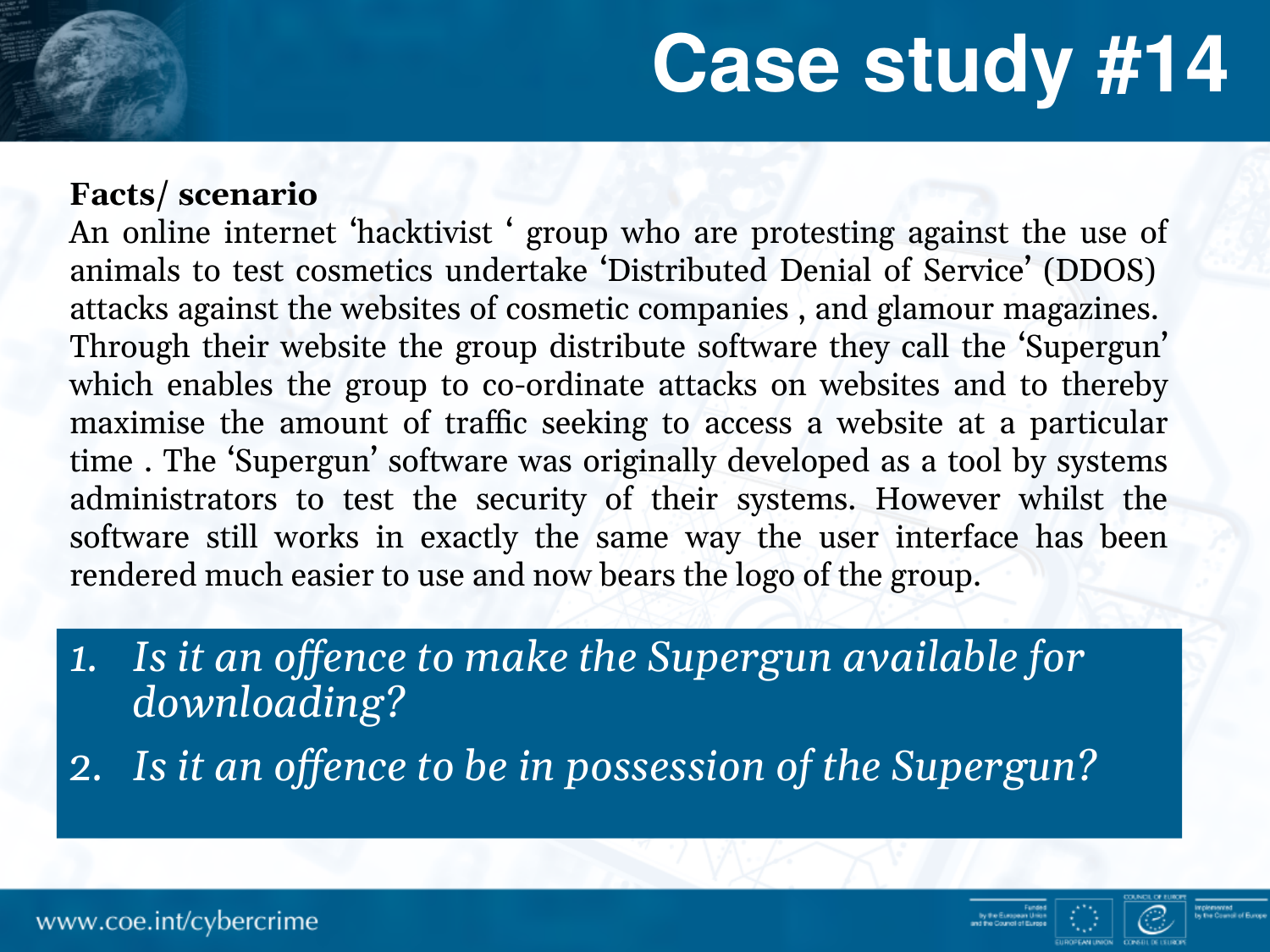

# Case study #14
Facts/ scenario
An online internet ‘hacktivist ‘ group who are protesting against the use of animals to test cosmetics undertake ‘Distributed Denial of Service’ (DDOS)  attacks against the websites of cosmetic companies , and glamour magazines.  Through their website the group distribute software they call the ‘Supergun’ which enables the group to co-ordinate attacks on websites and to thereby maximise the amount of traffic seeking to access a website at a particular time . The ‘Supergun’ software was originally developed as a tool by systems administrators to test the security of their systems. However whilst the software still works in exactly the same way the user interface has been rendered much easier to use and now bears the logo of the group.
Is it an offence to make the Supergun available for downloading?
Is it an offence to be in possession of the Supergun?